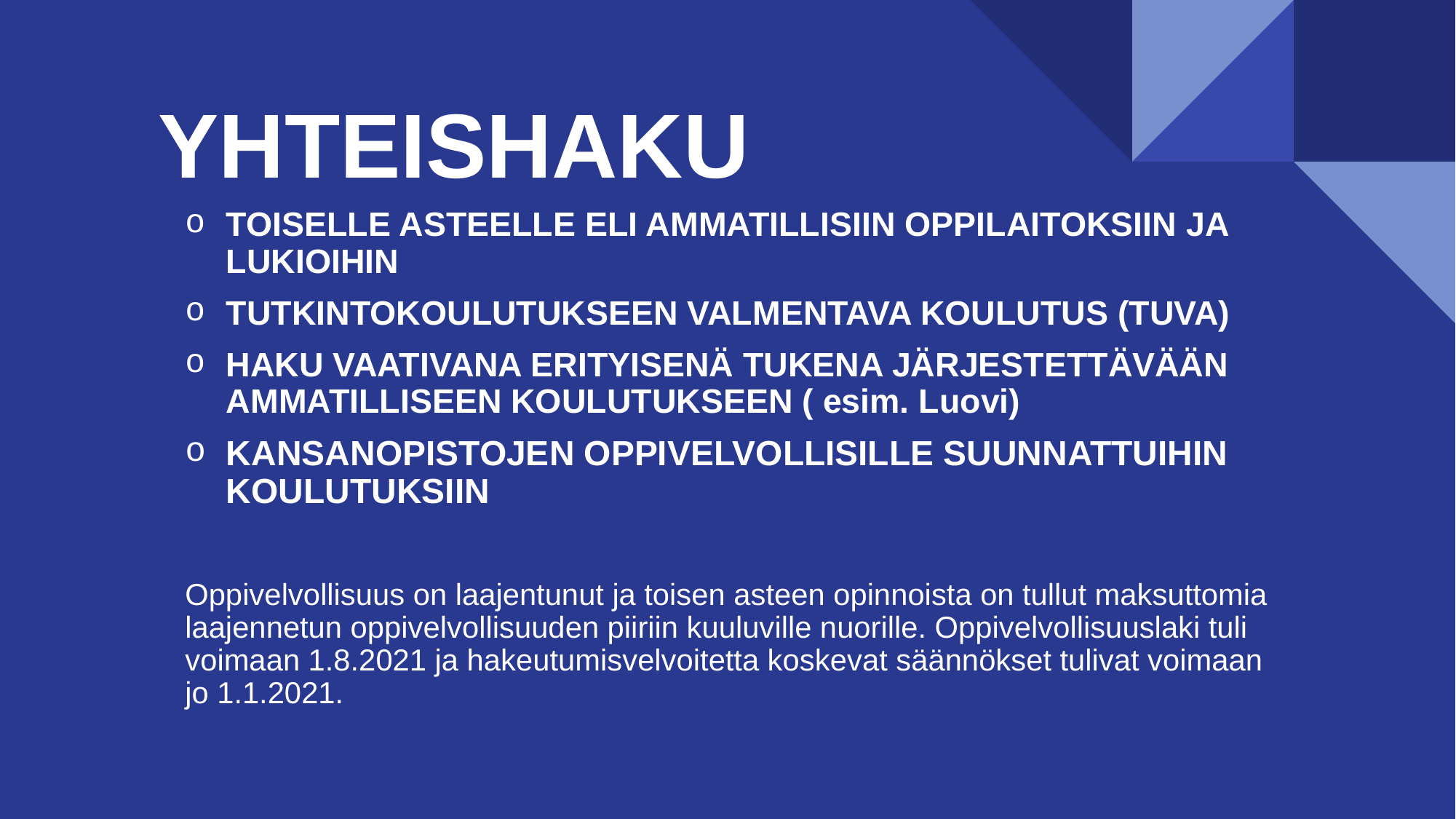

# YHTEISHAKU
TOISELLE ASTEELLE ELI AMMATILLISIIN OPPILAITOKSIIN JA LUKIOIHIN
TUTKINTOKOULUTUKSEEN VALMENTAVA KOULUTUS (TUVA)
HAKU VAATIVANA ERITYISENÄ TUKENA JÄRJESTETTÄVÄÄN AMMATILLISEEN KOULUTUKSEEN ( esim. Luovi)
KANSANOPISTOJEN OPPIVELVOLLISILLE SUUNNATTUIHIN KOULUTUKSIIN

Oppivelvollisuus on laajentunut ja toisen asteen opinnoista on tullut maksuttomia laajennetun oppivelvollisuuden piiriin kuuluville nuorille. Oppivelvollisuuslaki tuli voimaan 1.8.2021 ja hakeutumisvelvoitetta koskevat säännökset tulivat voimaan jo 1.1.2021.